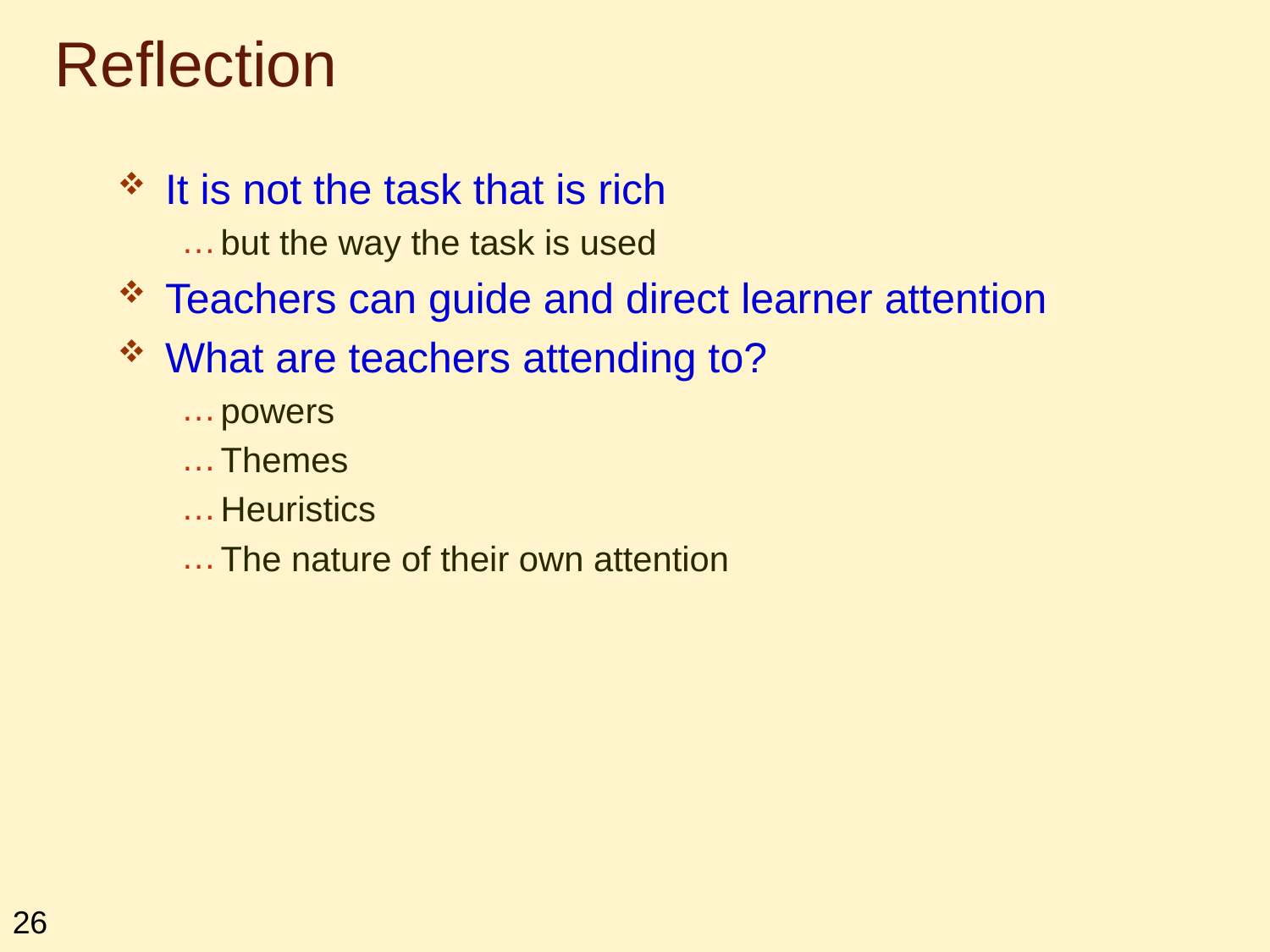

# Reflection
It is not the task that is rich
but the way the task is used
Teachers can guide and direct learner attention
What are teachers attending to?
powers
Themes
Heuristics
The nature of their own attention